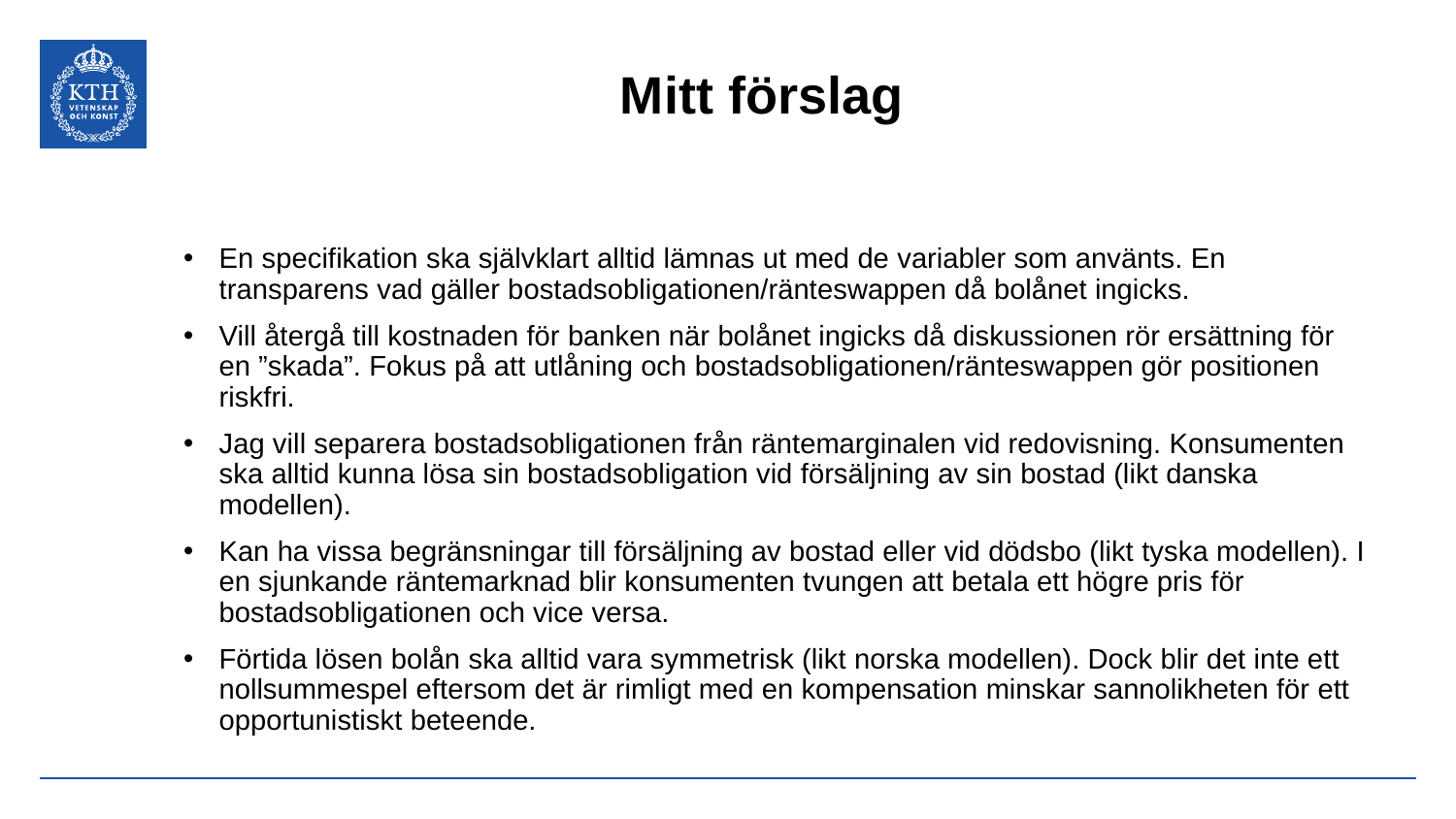

# Mitt förslag

En specifikation ska självklart alltid lämnas ut med de variabler som använts. En transparens vad gäller bostadsobligationen/ränteswappen då bolånet ingicks.
Vill återgå till kostnaden för banken när bolånet ingicks då diskussionen rör ersättning för en ”skada”. Fokus på att utlåning och bostadsobligationen/ränteswappen gör positionen riskfri.
Jag vill separera bostadsobligationen från räntemarginalen vid redovisning. Konsumenten ska alltid kunna lösa sin bostadsobligation vid försäljning av sin bostad (likt danska modellen).
Kan ha vissa begränsningar till försäljning av bostad eller vid dödsbo (likt tyska modellen). I en sjunkande räntemarknad blir konsumenten tvungen att betala ett högre pris för bostadsobligationen och vice versa.
Förtida lösen bolån ska alltid vara symmetrisk (likt norska modellen). Dock blir det inte ett nollsummespel eftersom det är rimligt med en kompensation minskar sannolikheten för ett opportunistiskt beteende.